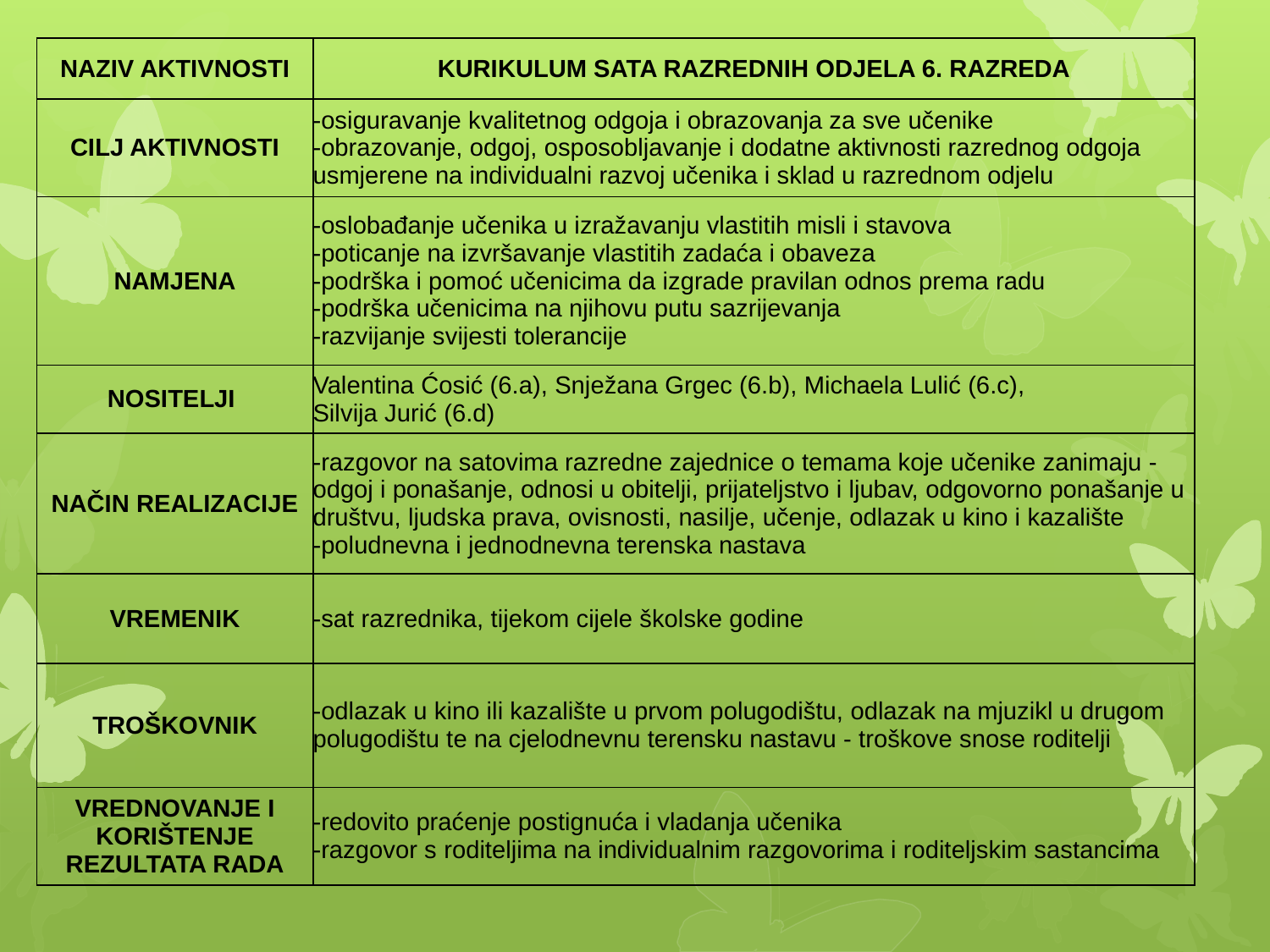

| NAZIV AKTIVNOSTI | KURIKULUM SATA RAZREDNIH ODJELA 6. RAZREDA |
| --- | --- |
| CILJ AKTIVNOSTI | -osiguravanje kvalitetnog odgoja i obrazovanja za sve učenike -obrazovanje, odgoj, osposobljavanje i dodatne aktivnosti razrednog odgoja usmjerene na individualni razvoj učenika i sklad u razrednom odjelu |
| NAMJENA | -oslobađanje učenika u izražavanju vlastitih misli i stavova -poticanje na izvršavanje vlastitih zadaća i obaveza -podrška i pomoć učenicima da izgrade pravilan odnos prema radu -podrška učenicima na njihovu putu sazrijevanja -razvijanje svijesti tolerancije |
| NOSITELJI | Valentina Ćosić (6.a), Snježana Grgec (6.b), Michaela Lulić (6.c), Silvija Jurić (6.d) |
| NAČIN REALIZACIJE | -razgovor na satovima razredne zajednice o temama koje učenike zanimaju - odgoj i ponašanje, odnosi u obitelji, prijateljstvo i ljubav, odgovorno ponašanje u društvu, ljudska prava, ovisnosti, nasilje, učenje, odlazak u kino i kazalište -poludnevna i jednodnevna terenska nastava |
| VREMENIK | -sat razrednika, tijekom cijele školske godine |
| TROŠKOVNIK | -odlazak u kino ili kazalište u prvom polugodištu, odlazak na mjuzikl u drugom polugodištu te na cjelodnevnu terensku nastavu - troškove snose roditelji |
| VREDNOVANJE I KORIŠTENJE REZULTATA RADA | -redovito praćenje postignuća i vladanja učenika -razgovor s roditeljima na individualnim razgovorima i roditeljskim sastancima |